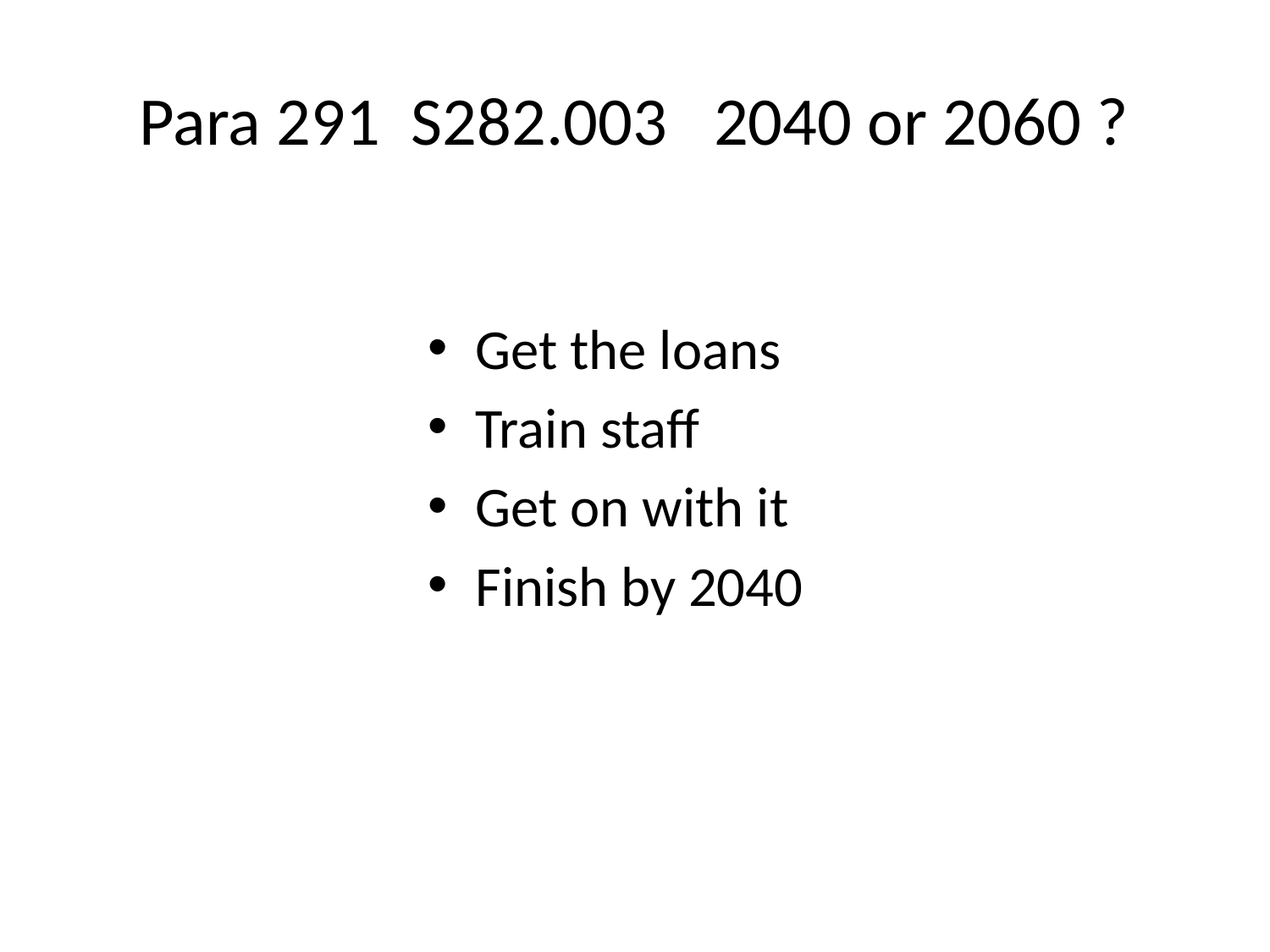

# Para 291  S282.003   2040 or 2060 ?
Get the loans
Train staff
Get on with it
Finish by 2040